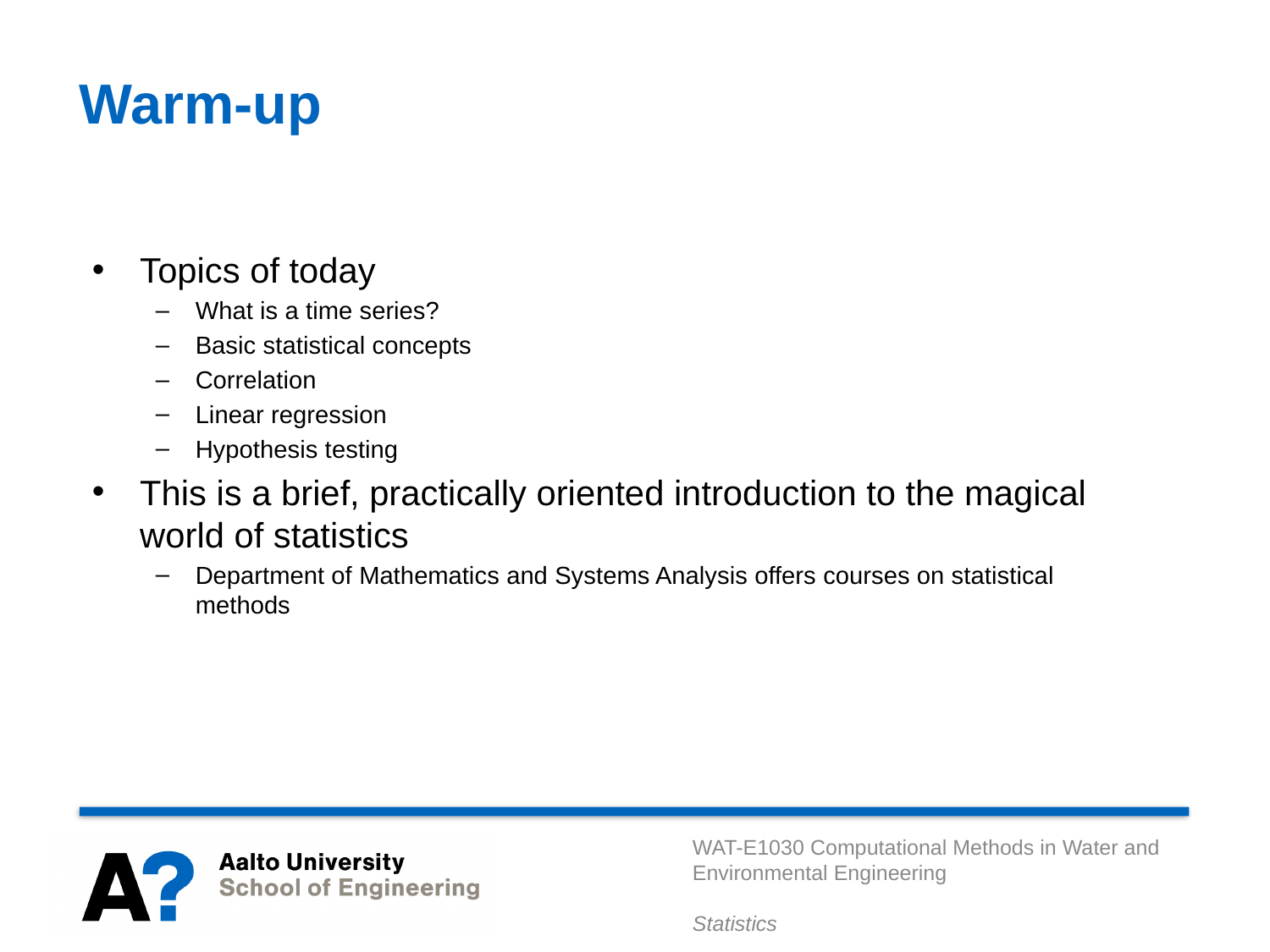

# Warm-up
Topics of today
What is a time series?
Basic statistical concepts
Correlation
Linear regression
Hypothesis testing
This is a brief, practically oriented introduction to the magical world of statistics
Department of Mathematics and Systems Analysis offers courses on statistical methods